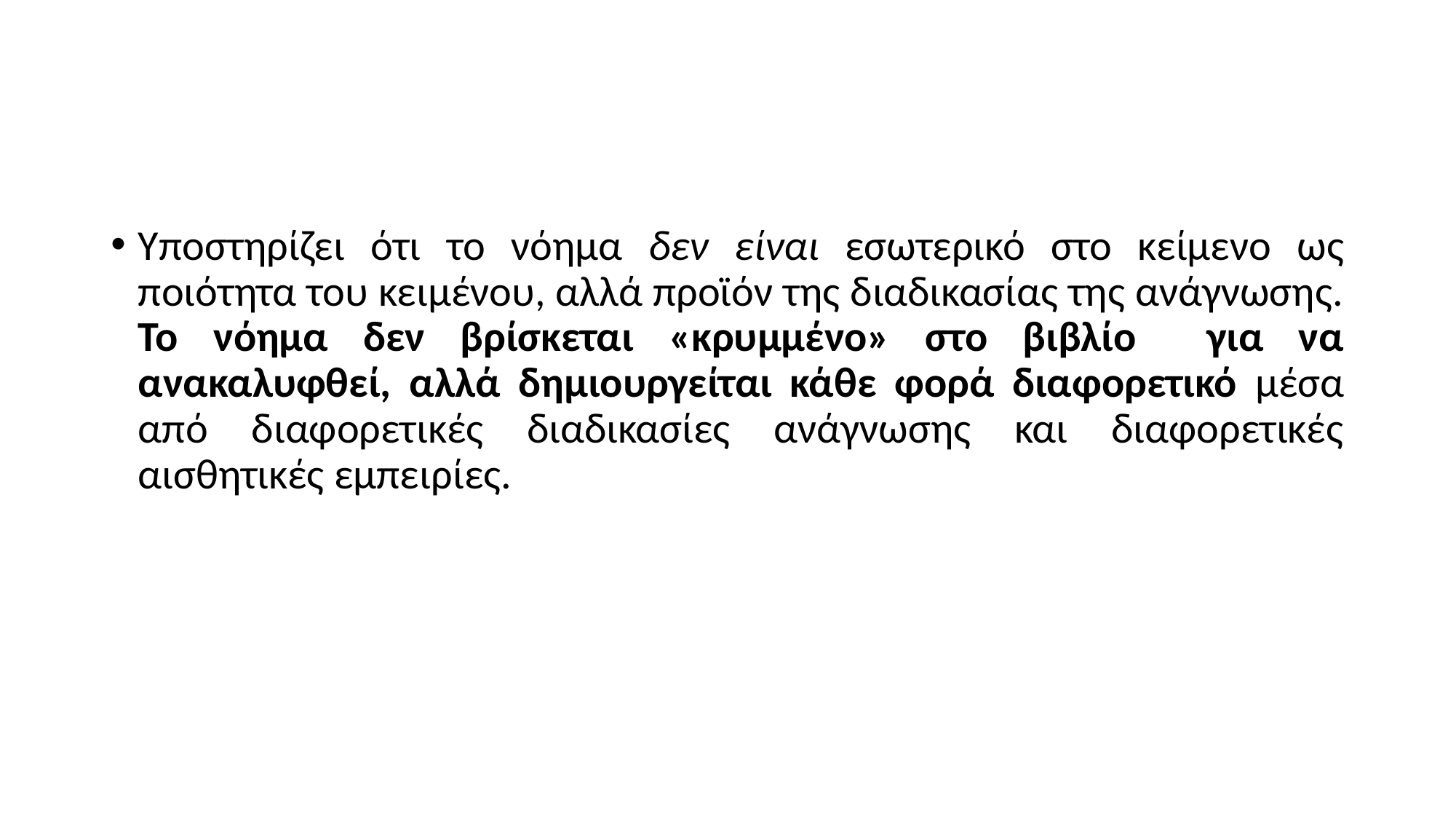

#
Υποστηρίζει ότι το νόημα δεν είναι εσωτερικό στο κείμενο ως ποιότητα του κειμένου, αλλά προϊόν της διαδικασίας της ανάγνωσης. Το νόημα δεν βρίσκεται «κρυμμένο» στο βιβλίο  για να ανακαλυφθεί, αλλά δημιουργείται κάθε φορά διαφορετικό μέσα από διαφορετικές διαδικασίες ανάγνωσης και διαφορετικές αισθητικές εμπειρίες.